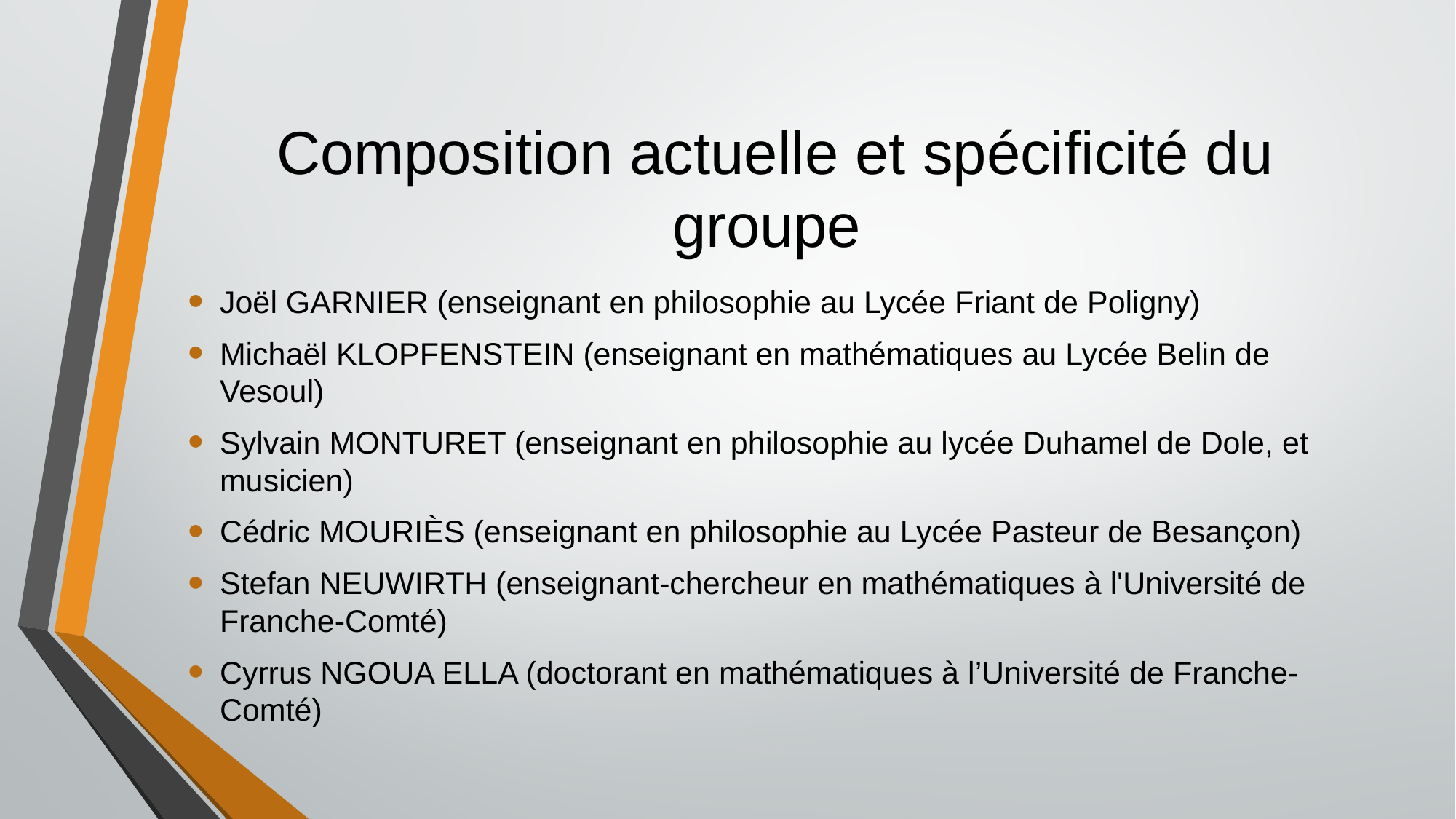

# Composition actuelle et spécificité du groupe
Joël GARNIER (enseignant en philosophie au Lycée Friant de Poligny)
Michaël KLOPFENSTEIN (enseignant en mathématiques au Lycée Belin de Vesoul)
Sylvain MONTURET (enseignant en philosophie au lycée Duhamel de Dole, et musicien)
Cédric MOURIÈS (enseignant en philosophie au Lycée Pasteur de Besançon)
Stefan NEUWIRTH (enseignant-chercheur en mathématiques à l'Université de Franche-Comté)
Cyrrus NGOUA ELLA (doctorant en mathématiques à l’Université de Franche-Comté)